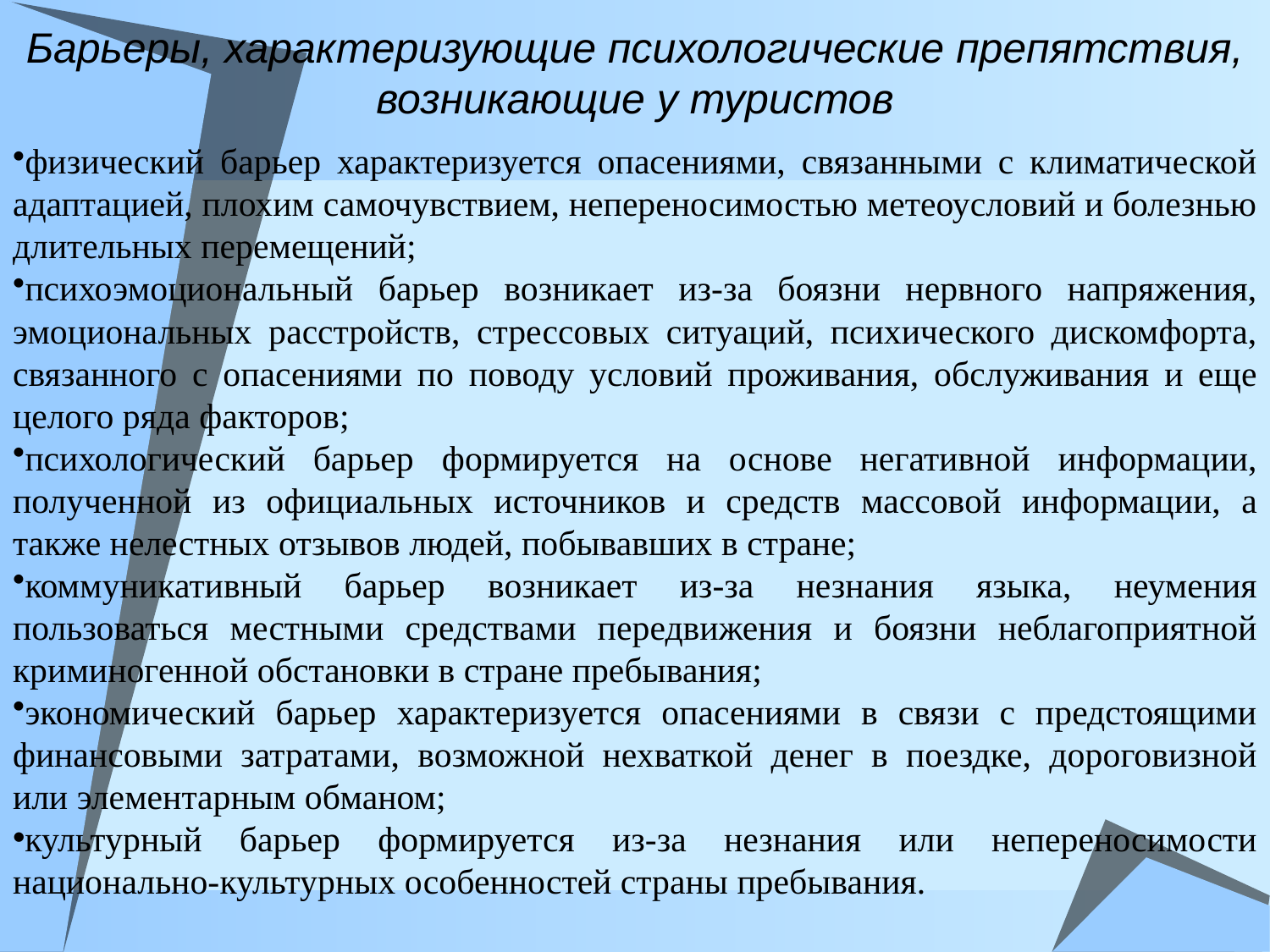

# Барьеры, характеризующие психологические препятствия, возникающие у туристов
физический барьер характеризуется опасениями, связанными с климатической адаптацией, плохим самочувствием, непереносимостью метеоусловий и болезнью длительных перемещений;
психоэмоциональный барьер возникает из-за боязни нервного напряжения, эмоциональных расстройств, стрессовых ситуаций, психического дискомфорта, связанного с опасениями по поводу условий проживания, обслуживания и еще целого ряда факторов;
психологический барьер формируется на основе негативной информации, полученной из официальных источников и средств массовой информации, а также нелестных отзывов людей, побывавших в стране;
коммуникативный барьер возникает из-за незнания языка, неумения пользоваться местными средствами передвижения и боязни неблагоприятной криминогенной обстановки в стране пребывания;
экономический барьер характеризуется опасениями в связи с предстоящими финансовыми затратами, возможной нехваткой денег в поездке, дороговизной или элементарным обманом;
культурный барьер формируется из-за незнания или непереносимости национально-культурных особенностей страны пребывания.